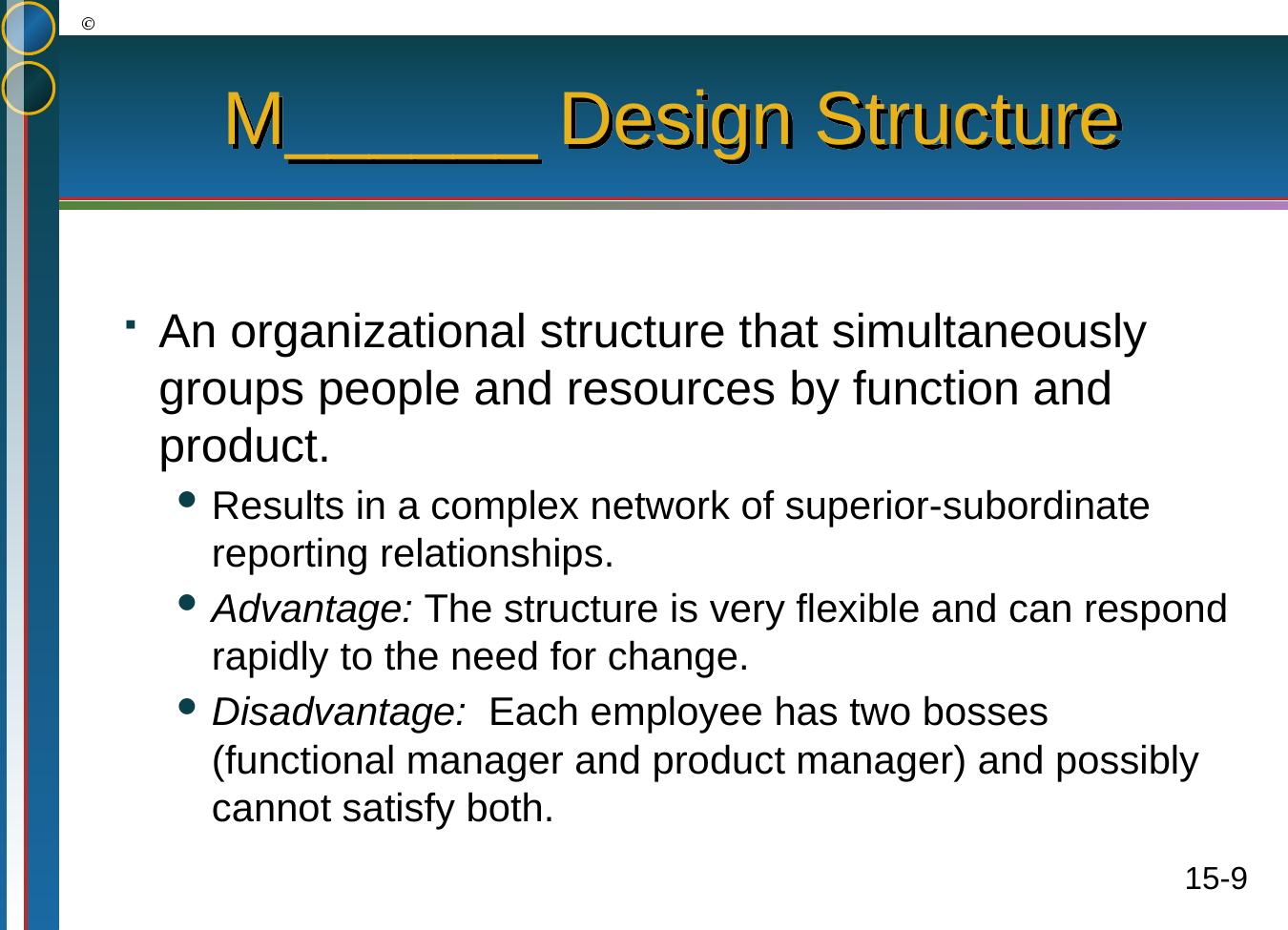

# M______ Design Structure

An organizational structure that simultaneously groups people and resources by function and product.
Results in a complex network of superior-subordinate reporting relationships.
Advantage: The structure is very flexible and can respond rapidly to the need for change.
Disadvantage:  Each employee has two bosses (functional manager and product manager) and possibly cannot satisfy both.